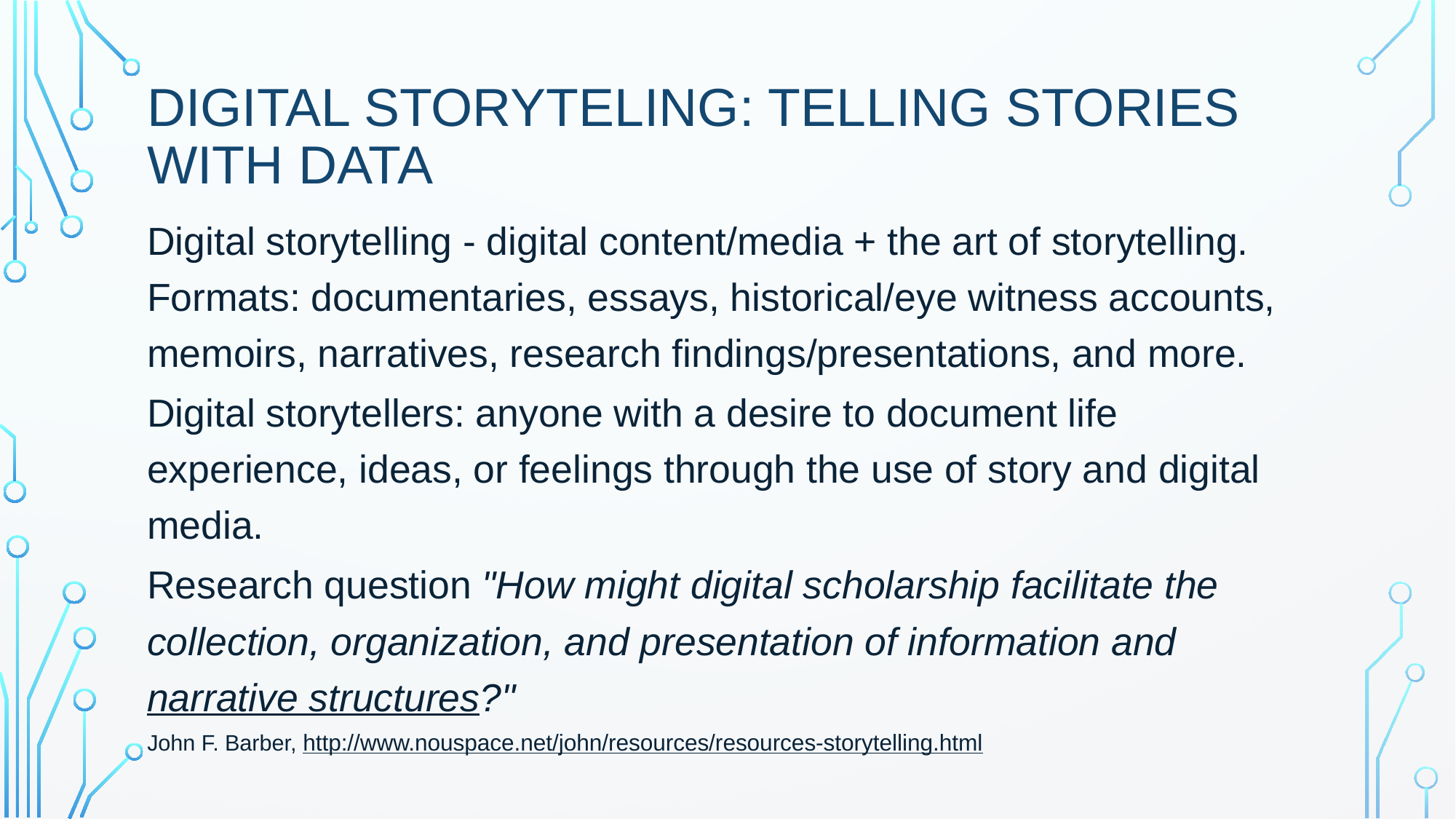

# DIGITAL STORYTELING: telling STORIES WITH DATA
Digital storytelling - digital content/media + the art of storytelling. Formats: documentaries, essays, historical/eye witness accounts, memoirs, narratives, research findings/presentations, and more.
Digital storytellers: anyone with a desire to document life experience, ideas, or feelings through the use of story and digital media.
Research question "How might digital scholarship facilitate the collection, organization, and presentation of information and narrative structures?"
John F. Barber, http://www.nouspace.net/john/resources/resources-storytelling.html